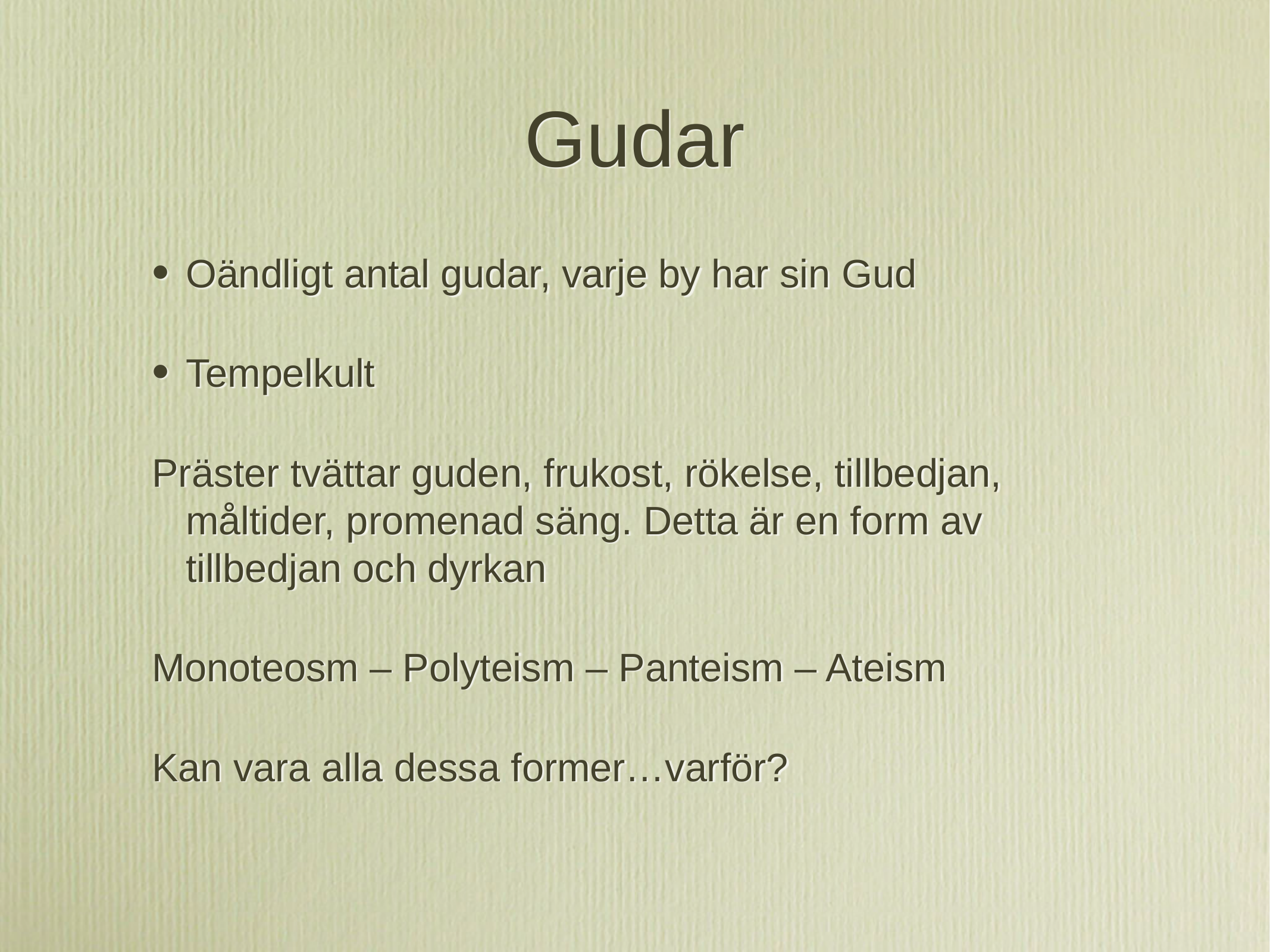

# Gudar
Oändligt antal gudar, varje by har sin Gud
Tempelkult
Präster tvättar guden, frukost, rökelse, tillbedjan, måltider, promenad säng. Detta är en form av tillbedjan och dyrkan
Monoteosm – Polyteism – Panteism – Ateism
Kan vara alla dessa former…varför?